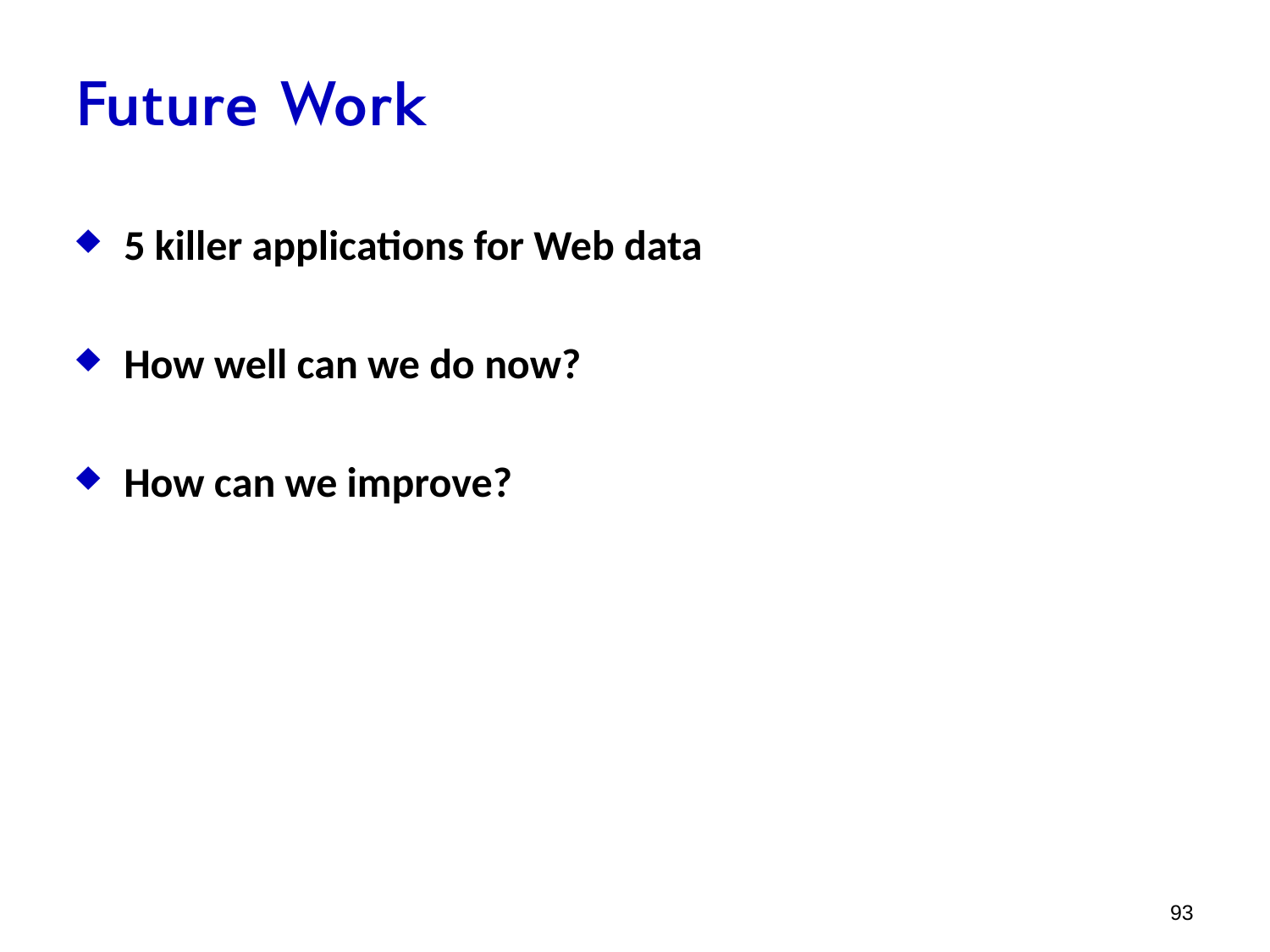

# Future Work
5 killer applications for Web data

How well can we do now?

How can we improve?
93